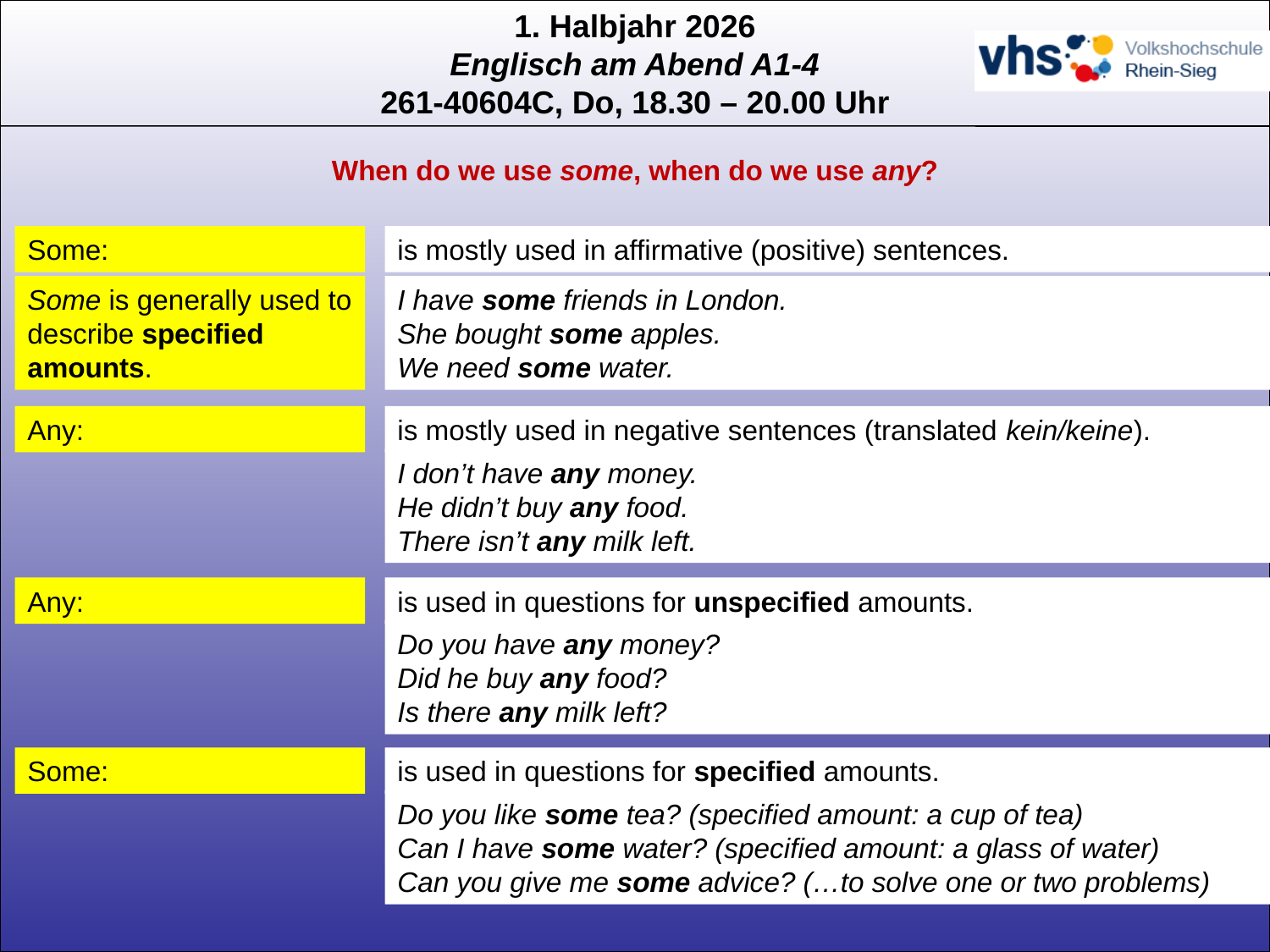

When do we use some, when do we use any?
Some:
is mostly used in affirmative (positive) sentences.
Some is generally used to describe specified amounts.
I have some friends in London.
She bought some apples.
We need some water.
Any:
is mostly used in negative sentences (translated kein/keine).
I don’t have any money.
He didn’t buy any food.
There isn’t any milk left.
Any:
is used in questions for unspecified amounts.
Do you have any money?
Did he buy any food?
Is there any milk left?
Some:
is used in questions for specified amounts.
Do you like some tea? (specified amount: a cup of tea)
Can I have some water? (specified amount: a glass of water)
Can you give me some advice? (…to solve one or two problems)